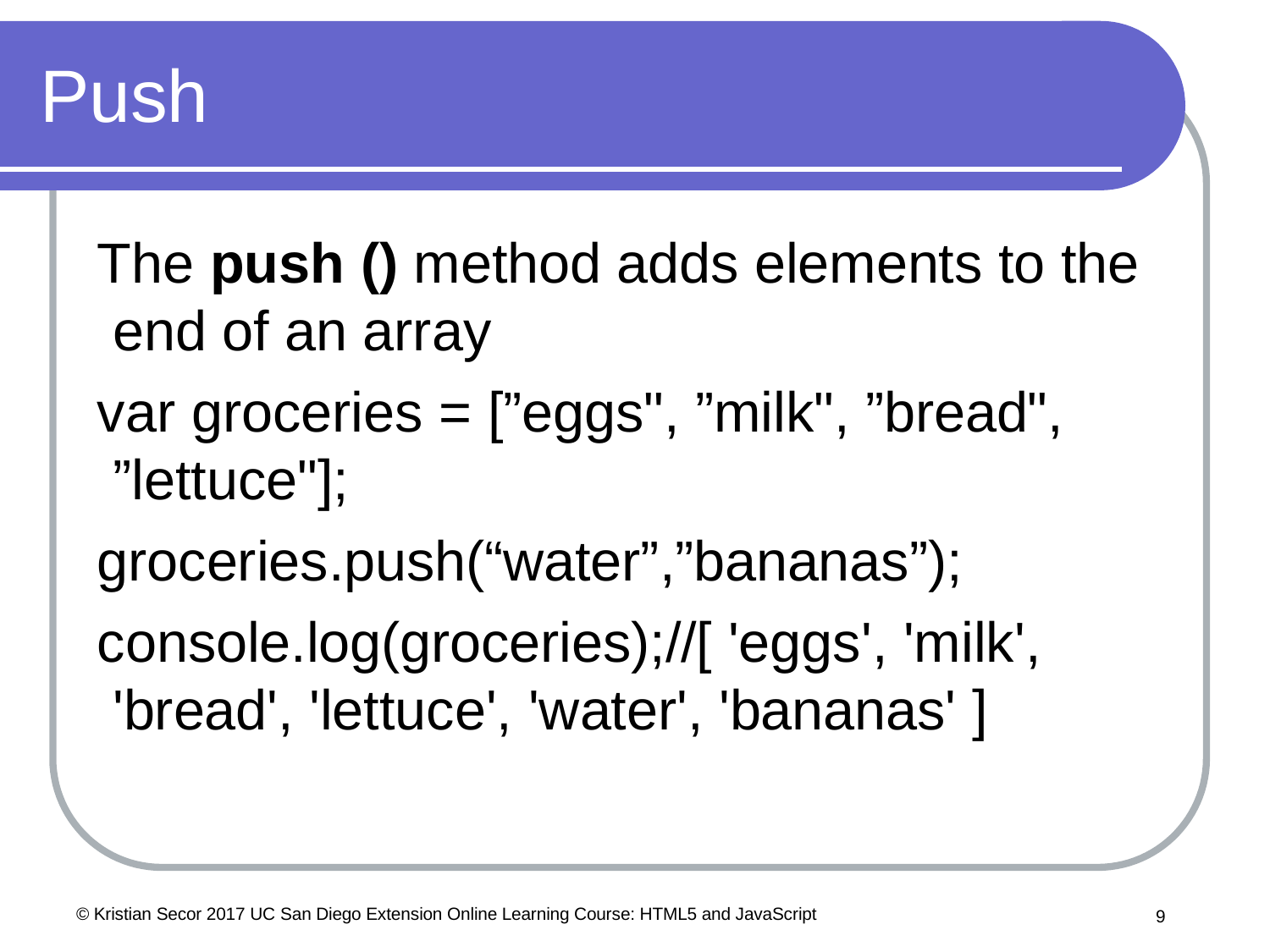

# Push
The push () method adds elements to the  end of an array
var groceries = [”eggs", ”milk", ”bread",  ”lettuce"];
groceries.push(“water”,”bananas”);
console.log(groceries);//[ 'eggs', 'milk',  'bread', 'lettuce', 'water', 'bananas' ]
© Kristian Secor 2017 UC San Diego Extension Online Learning Course: HTML5 and JavaScript
9